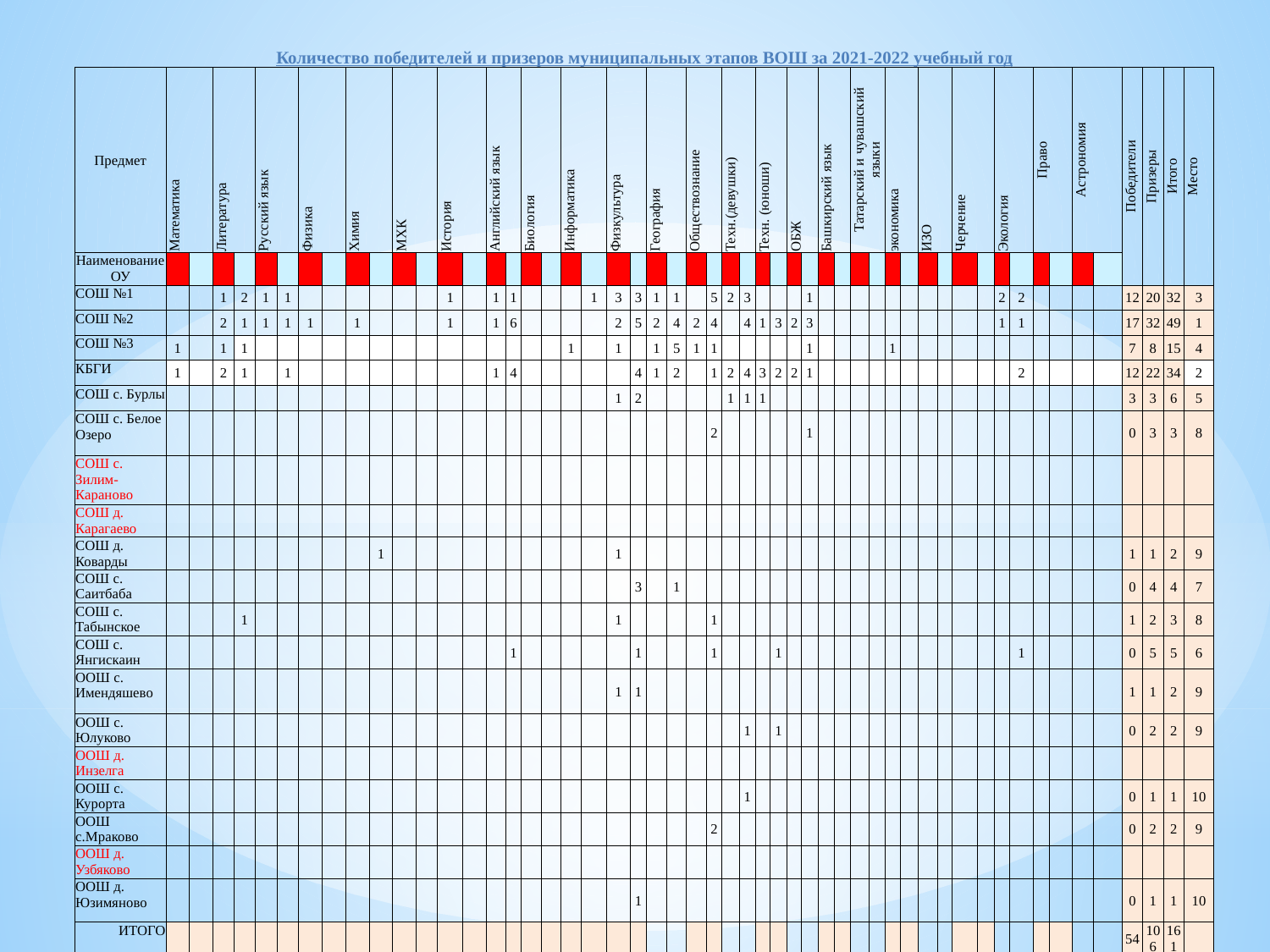

| Количество победителей и призеров муниципальных этапов ВОШ за 2021-2022 учебный год |  |  |  |  |  |  |  |  |  |  |  |  |  |  |  |  |  |  |  |  |  |  |  |  |  |  |  |  |  |  |  |  |  |  |  |  |  |  |  |  |  |  |  |  |  |  |  |  |  |  |  |  |
| --- | --- | --- | --- | --- | --- | --- | --- | --- | --- | --- | --- | --- | --- | --- | --- | --- | --- | --- | --- | --- | --- | --- | --- | --- | --- | --- | --- | --- | --- | --- | --- | --- | --- | --- | --- | --- | --- | --- | --- | --- | --- | --- | --- | --- | --- | --- | --- | --- | --- | --- | --- | --- |
| Предмет | Математика |  | Литература |  | Русский язык |  | Физика |  | Химия |  | МХК |  | История |  | Английский язык |  | Биология |  | Информатика |  | Физкультура |  | География |  | Обществознание |  | Техн.(девушки) |  | Техн. (юноши) |  | ОБЖ |  | Башкирский язык |  | Татарский и чувашский языки |  | экономика |  | ИЗО |  | Черчение |  | Экология |  | Право |  | Астрономия |  | Победители | Призеры | Итого | Место |
| Наименование ОУ |  |  |  |  |  |  |  |  |  |  |  |  |  |  |  |  |  |  |  |  |  |  |  |  |  |  |  |  |  |  |  |  |  |  |  |  |  |  |  |  |  |  |  |  |  |  |  |  |  |  |  |  |
| СОШ №1 |  |  | 1 | 2 | 1 | 1 |  |  |  |  |  |  | 1 |  | 1 | 1 |  |  |  | 1 | 3 | 3 | 1 | 1 |  | 5 | 2 | 3 |  |  |  | 1 |  |  |  |  |  |  |  |  |  |  | 2 | 2 |  |  |  |  | 12 | 20 | 32 | 3 |
| СОШ №2 |  |  | 2 | 1 | 1 | 1 | 1 |  | 1 |  |  |  | 1 |  | 1 | 6 |  |  |  |  | 2 | 5 | 2 | 4 | 2 | 4 |  | 4 | 1 | 3 | 2 | 3 |  |  |  |  |  |  |  |  |  |  | 1 | 1 |  |  |  |  | 17 | 32 | 49 | 1 |
| СОШ №3 | 1 |  | 1 | 1 |  |  |  |  |  |  |  |  |  |  |  |  |  |  | 1 |  | 1 |  | 1 | 5 | 1 | 1 |  |  |  |  |  | 1 |  |  |  |  | 1 |  |  |  |  |  |  |  |  |  |  |  | 7 | 8 | 15 | 4 |
| КБГИ | 1 |  | 2 | 1 |  | 1 |  |  |  |  |  |  |  |  | 1 | 4 |  |  |  |  |  | 4 | 1 | 2 |  | 1 | 2 | 4 | 3 | 2 | 2 | 1 |  |  |  |  |  |  |  |  |  |  |  | 2 |  |  |  |  | 12 | 22 | 34 | 2 |
| СОШ с. Бурлы |  |  |  |  |  |  |  |  |  |  |  |  |  |  |  |  |  |  |  |  | 1 | 2 |  |  |  |  | 1 | 1 | 1 |  |  |  |  |  |  |  |  |  |  |  |  |  |  |  |  |  |  |  | 3 | 3 | 6 | 5 |
| СОШ с. Белое Озеро |  |  |  |  |  |  |  |  |  |  |  |  |  |  |  |  |  |  |  |  |  |  |  |  |  | 2 |  |  |  |  |  | 1 |  |  |  |  |  |  |  |  |  |  |  |  |  |  |  |  | 0 | 3 | 3 | 8 |
| СОШ с. Зилим-Караново |  |  |  |  |  |  |  |  |  |  |  |  |  |  |  |  |  |  |  |  |  |  |  |  |  |  |  |  |  |  |  |  |  |  |  |  |  |  |  |  |  |  |  |  |  |  |  |  |  |  |  |  |
| СОШ д. Карагаево |  |  |  |  |  |  |  |  |  |  |  |  |  |  |  |  |  |  |  |  |  |  |  |  |  |  |  |  |  |  |  |  |  |  |  |  |  |  |  |  |  |  |  |  |  |  |  |  |  |  |  |  |
| СОШ д. Коварды |  |  |  |  |  |  |  |  |  | 1 |  |  |  |  |  |  |  |  |  |  | 1 |  |  |  |  |  |  |  |  |  |  |  |  |  |  |  |  |  |  |  |  |  |  |  |  |  |  |  | 1 | 1 | 2 | 9 |
| СОШ с. Саитбаба |  |  |  |  |  |  |  |  |  |  |  |  |  |  |  |  |  |  |  |  |  | 3 |  | 1 |  |  |  |  |  |  |  |  |  |  |  |  |  |  |  |  |  |  |  |  |  |  |  |  | 0 | 4 | 4 | 7 |
| СОШ с. Табынское |  |  |  | 1 |  |  |  |  |  |  |  |  |  |  |  |  |  |  |  |  | 1 |  |  |  |  | 1 |  |  |  |  |  |  |  |  |  |  |  |  |  |  |  |  |  |  |  |  |  |  | 1 | 2 | 3 | 8 |
| СОШ с. Янгискаин |  |  |  |  |  |  |  |  |  |  |  |  |  |  |  | 1 |  |  |  |  |  | 1 |  |  |  | 1 |  |  |  | 1 |  |  |  |  |  |  |  |  |  |  |  |  |  | 1 |  |  |  |  | 0 | 5 | 5 | 6 |
| ООШ с. Имендяшево |  |  |  |  |  |  |  |  |  |  |  |  |  |  |  |  |  |  |  |  | 1 | 1 |  |  |  |  |  |  |  |  |  |  |  |  |  |  |  |  |  |  |  |  |  |  |  |  |  |  | 1 | 1 | 2 | 9 |
| ООШ с. Юлуково |  |  |  |  |  |  |  |  |  |  |  |  |  |  |  |  |  |  |  |  |  |  |  |  |  |  |  | 1 |  | 1 |  |  |  |  |  |  |  |  |  |  |  |  |  |  |  |  |  |  | 0 | 2 | 2 | 9 |
| ООШ д. Инзелга |  |  |  |  |  |  |  |  |  |  |  |  |  |  |  |  |  |  |  |  |  |  |  |  |  |  |  |  |  |  |  |  |  |  |  |  |  |  |  |  |  |  |  |  |  |  |  |  |  |  |  |  |
| ООШ с. Курорта |  |  |  |  |  |  |  |  |  |  |  |  |  |  |  |  |  |  |  |  |  |  |  |  |  |  |  | 1 |  |  |  |  |  |  |  |  |  |  |  |  |  |  |  |  |  |  |  |  | 0 | 1 | 1 | 10 |
| ООШ с.Мраково |  |  |  |  |  |  |  |  |  |  |  |  |  |  |  |  |  |  |  |  |  |  |  |  |  | 2 |  |  |  |  |  |  |  |  |  |  |  |  |  |  |  |  |  |  |  |  |  |  | 0 | 2 | 2 | 9 |
| ООШ д. Узбяково |  |  |  |  |  |  |  |  |  |  |  |  |  |  |  |  |  |  |  |  |  |  |  |  |  |  |  |  |  |  |  |  |  |  |  |  |  |  |  |  |  |  |  |  |  |  |  |  |  |  |  |  |
| ООШ д. Юзимяново |  |  |  |  |  |  |  |  |  |  |  |  |  |  |  |  |  |  |  |  |  | 1 |  |  |  |  |  |  |  |  |  |  |  |  |  |  |  |  |  |  |  |  |  |  |  |  |  |  | 0 | 1 | 1 | 10 |
| ИТОГО |  |  |  |  |  |  |  |  |  |  |  |  |  |  |  |  |  |  |  |  |  |  |  |  |  |  |  |  |  |  |  |  |  |  |  |  |  |  |  |  |  |  |  |  |  |  |  |  | 54 | 106 | 161 |  |
| 5-11 классы |  |  | победители |  |  |  |  |  |  |  |  |  |  |  | призеры |  |  |  |  |  |  |  |  |  |  |  |  |  |  |  |  |  |  |  |  |  |  |  |  |  |  |  |  |  |  |  |  |  |  |  |  |  |